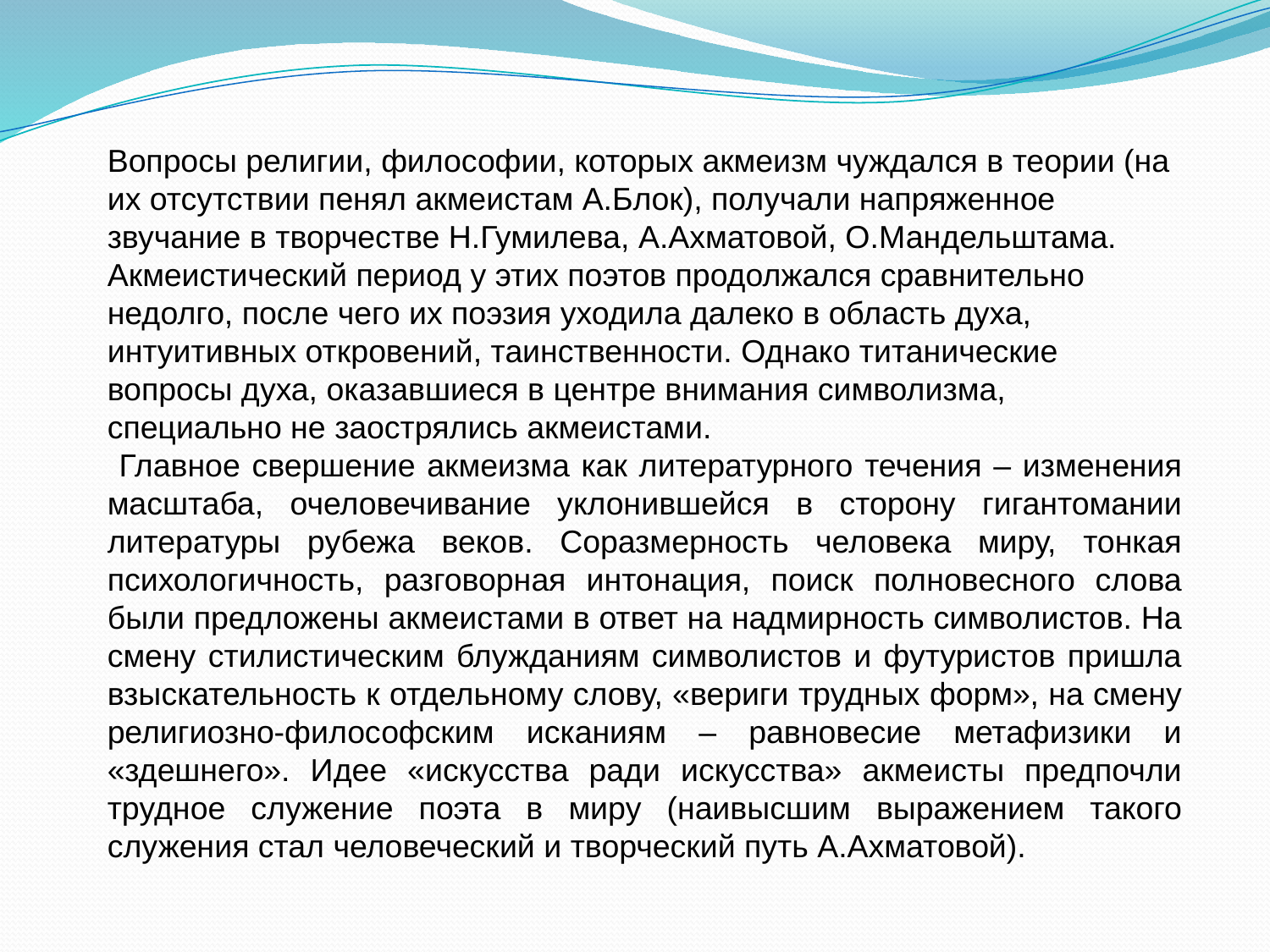

Вопросы религии, философии, которых акмеизм чуждался в теории (на их отсутствии пенял акмеистам А.Блок), получали напряженное звучание в творчестве Н.Гумилева, А.Ахматовой, О.Мандельштама. Акмеистический период у этих поэтов продолжался сравнительно недолго, после чего их поэзия уходила далеко в область духа, интуитивных откровений, таинственности. Однако титанические вопросы духа, оказавшиеся в центре внимания символизма, специально не заострялись акмеистами.
 Главное свершение акмеизма как литературного течения – изменения масштаба, очеловечивание уклонившейся в сторону гигантомании литературы рубежа веков. Соразмерность человека миру, тонкая психологичность, разговорная интонация, поиск полновесного слова были предложены акмеистами в ответ на надмирность символистов. На смену стилистическим блужданиям символистов и футуристов пришла взыскательность к отдельному слову, «вериги трудных форм», на смену религиозно-философским исканиям – равновесие метафизики и «здешнего». Идее «искусства ради искусства» акмеисты предпочли трудное служение поэта в миру (наивысшим выражением такого служения стал человеческий и творческий путь А.Ахматовой).